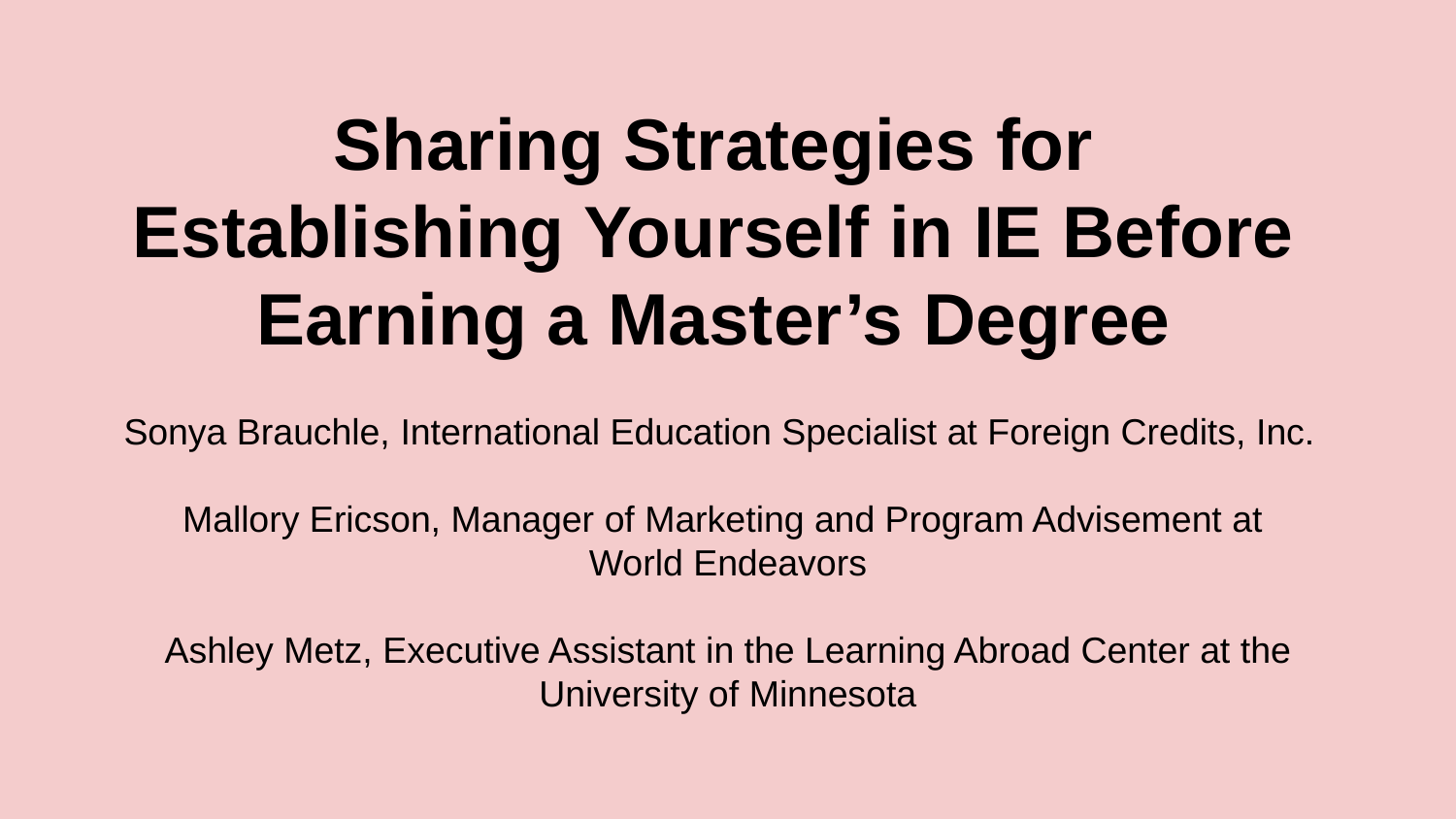

# Sharing Strategies for Establishing Yourself in IE Before Earning a Master’s Degree
Sonya Brauchle, International Education Specialist at Foreign Credits, Inc.

Mallory Ericson, Manager of Marketing and Program Advisement at
World Endeavors

Ashley Metz, Executive Assistant in the Learning Abroad Center at the University of Minnesota